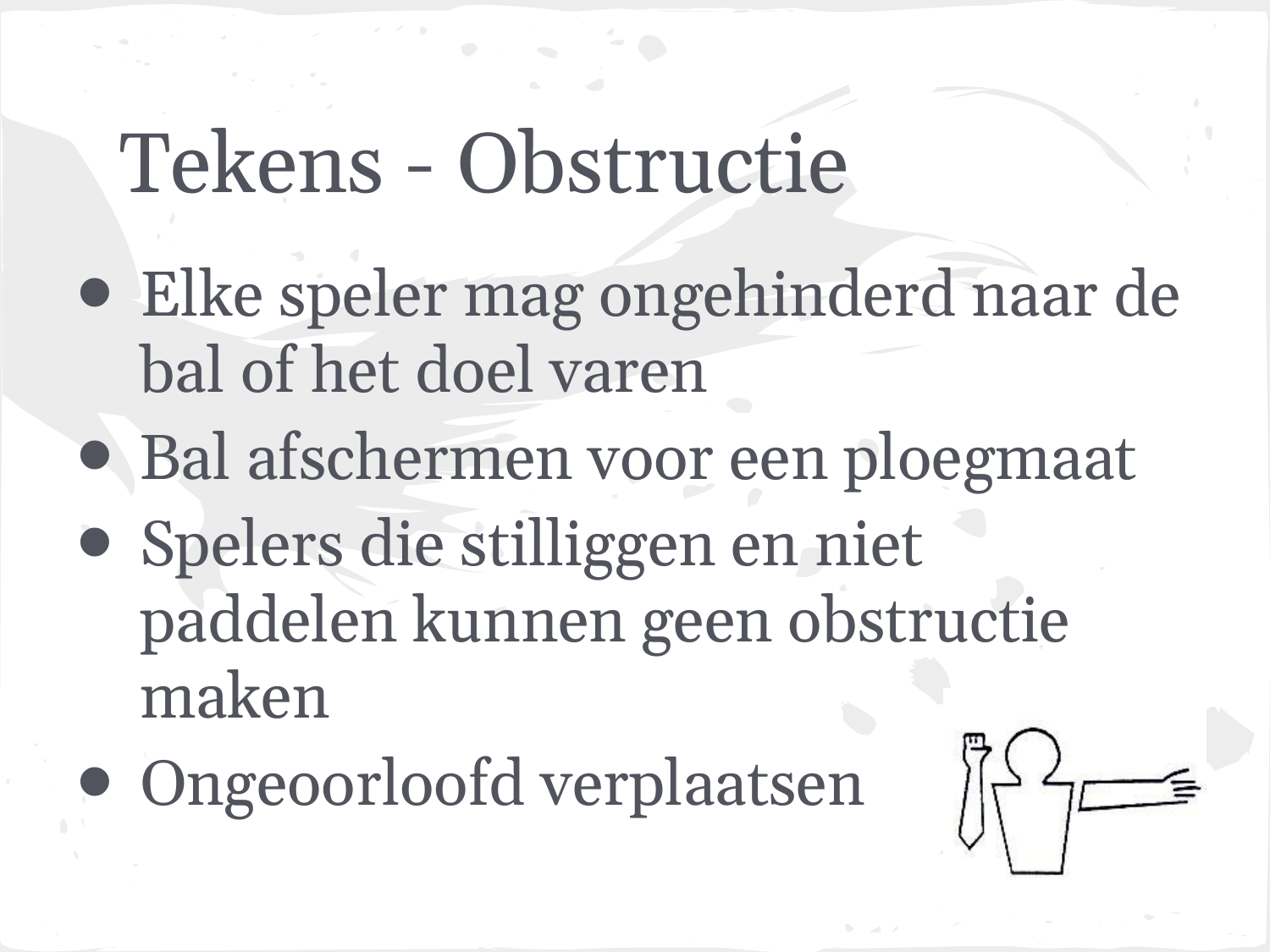

# Tekens - Obstructie
Elke speler mag ongehinderd naar de bal of het doel varen
Bal afschermen voor een ploegmaat
Spelers die stilliggen en niet paddelen kunnen geen obstructie maken
Ongeoorloofd verplaatsen